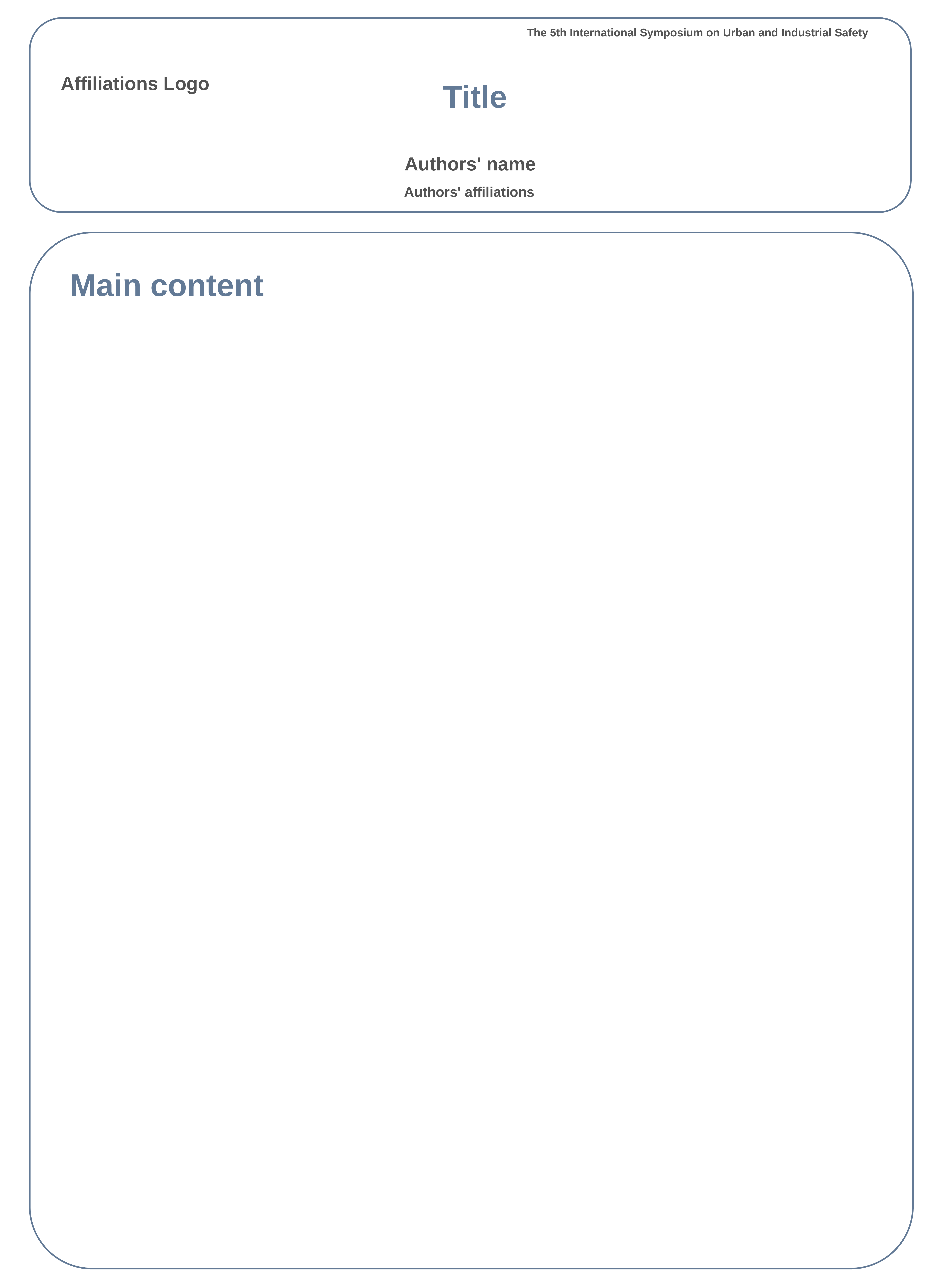

The 5th International Symposium on Urban and Industrial Safety
Title
Affiliations Logo
Authors' name
Authors' affiliations

Main content